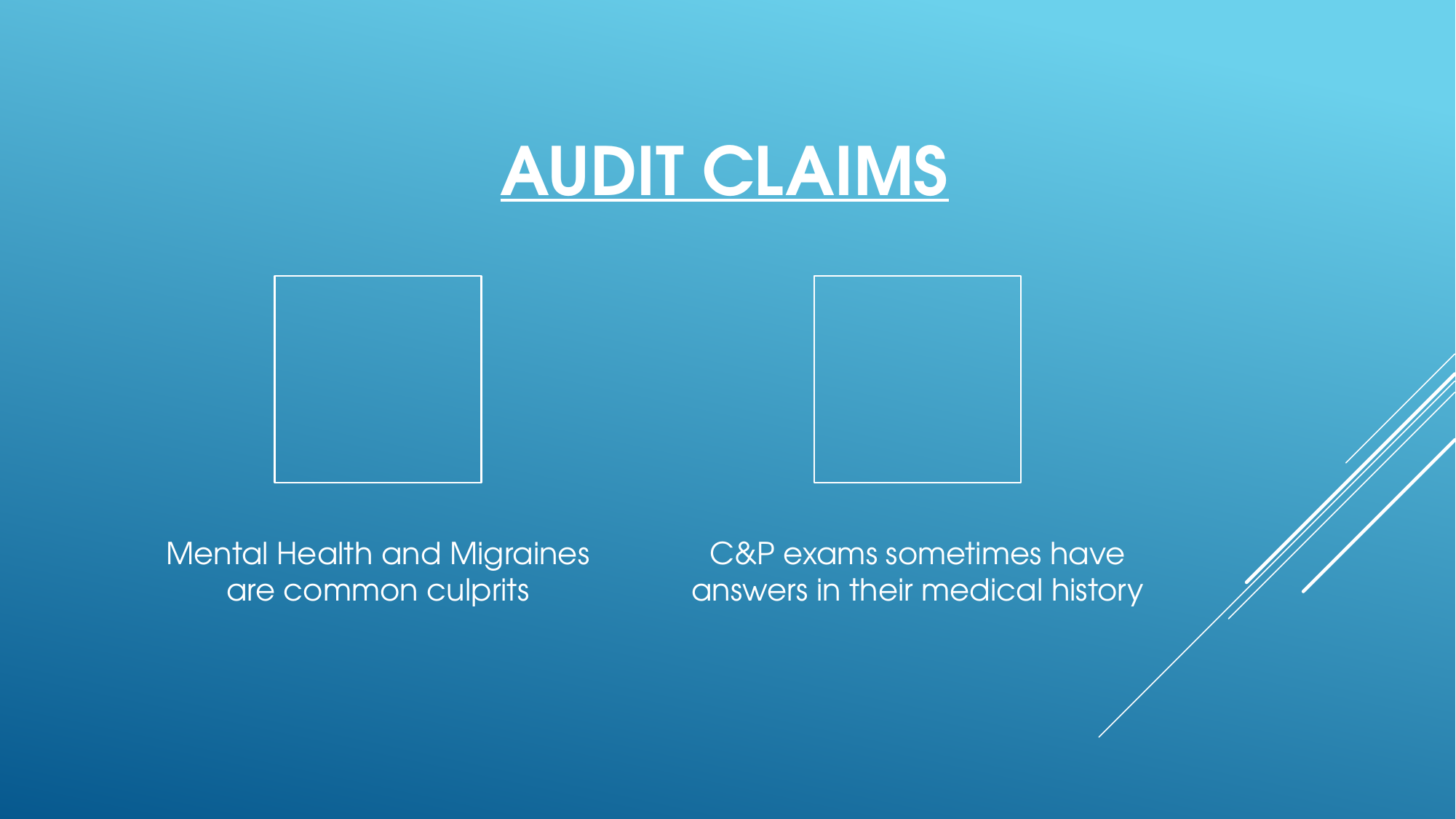

# Audit Claims
Mental Health and Migraines are common culprits
C&P exams sometimes have answers in their medical history